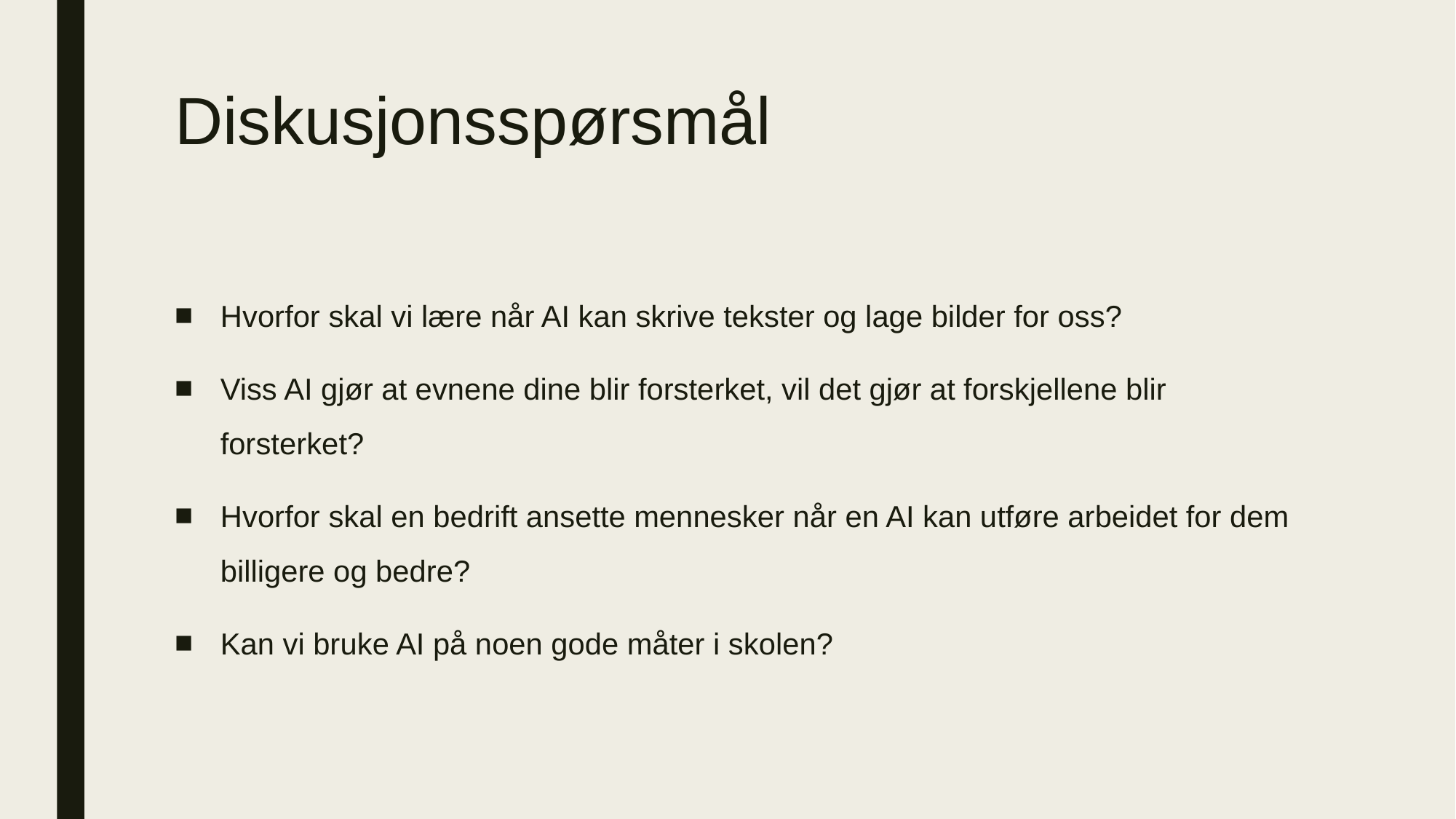

# Diskusjonsspørsmål
Hvorfor skal vi lære når AI kan skrive tekster og lage bilder for oss?
Viss AI gjør at evnene dine blir forsterket, vil det gjør at forskjellene blir forsterket?
Hvorfor skal en bedrift ansette mennesker når en AI kan utføre arbeidet for dem billigere og bedre?
Kan vi bruke AI på noen gode måter i skolen?